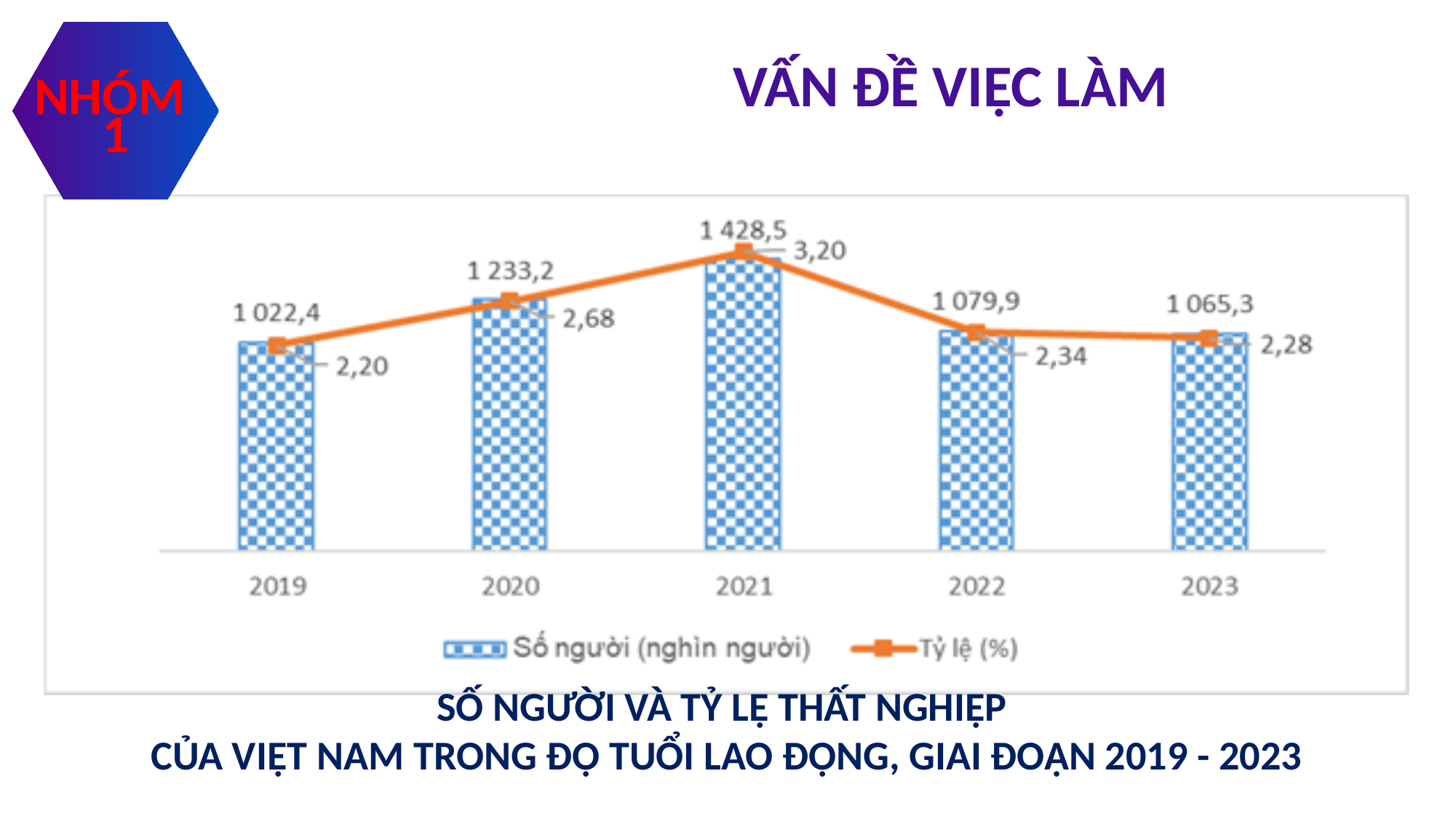

VẤN ĐỀ VIỆC LÀM

NHÓM
1

SỐ NGƯỜI VÀ TỶ LỆ THẤT NGHIỆP
CỦA VIỆT NAM TRONG ĐỘ TUỔI LAO ĐỘNG, GIAI ĐOẠN 2019 - 2023